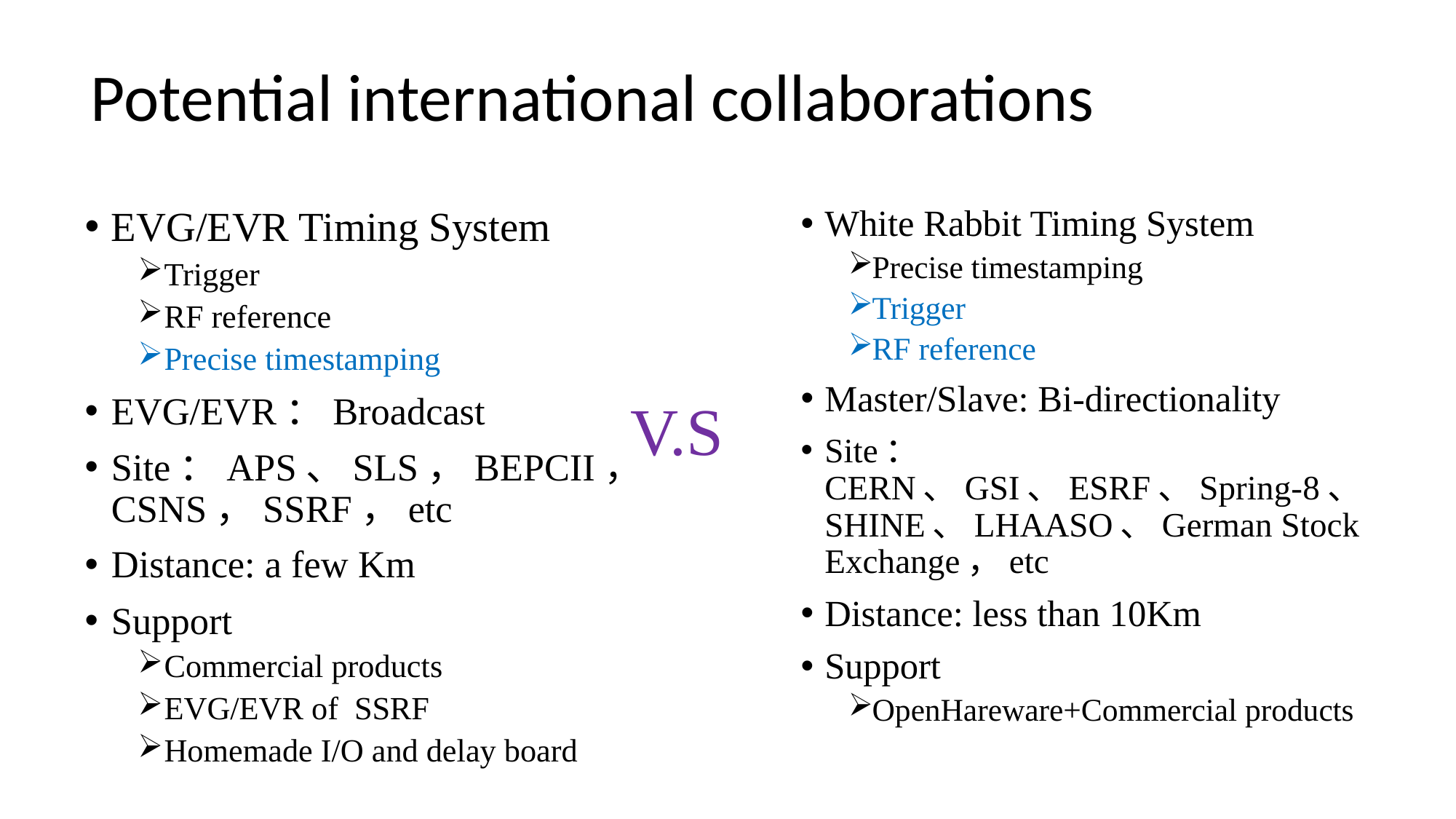

Potential international collaborations
White Rabbit Timing System
Precise timestamping
Trigger
RF reference
Master/Slave: Bi-directionality
Site：CERN、GSI、ESRF、Spring-8、 SHINE、LHAASO、German Stock Exchange，etc
Distance: less than 10Km
Support
OpenHareware+Commercial products
EVG/EVR Timing System
Trigger
RF reference
Precise timestamping
EVG/EVR：Broadcast
Site：APS、SLS，BEPCII，CSNS，SSRF，etc
Distance: a few Km
Support
Commercial products
EVG/EVR of  SSRF
Homemade I/O and delay board

V.S